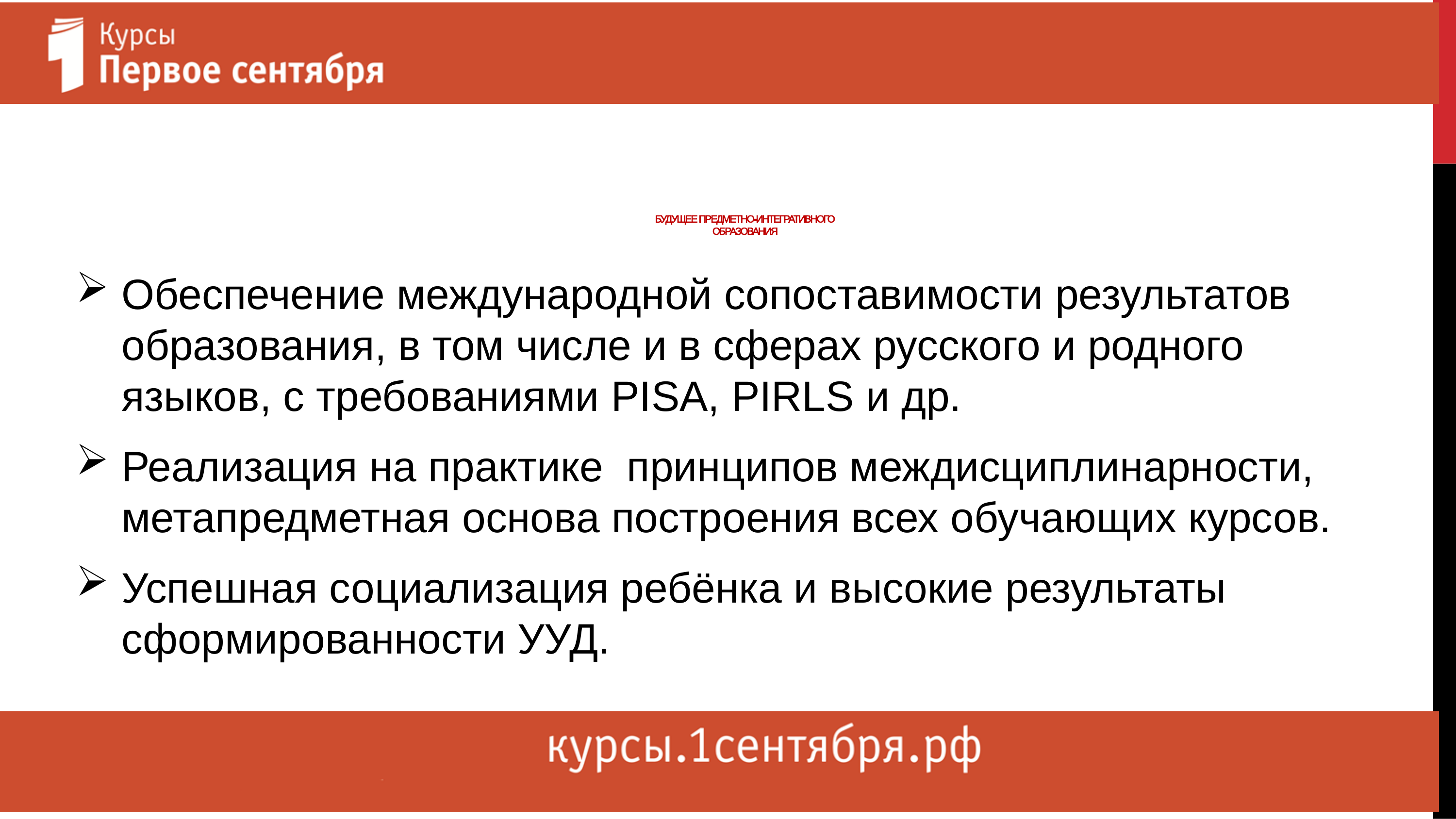

# Будущее предметно-интегративного образования
Обеспечение международной сопоставимости результатов образования, в том числе и в сферах русского и родного языков, с требованиями PISA, PIRLS и др.
Реализация на практике  принципов междисциплинарности, метапредметная основа построения всех обучающих курсов.
Успешная социализация ребёнка и высокие результаты  сформированности УУД.